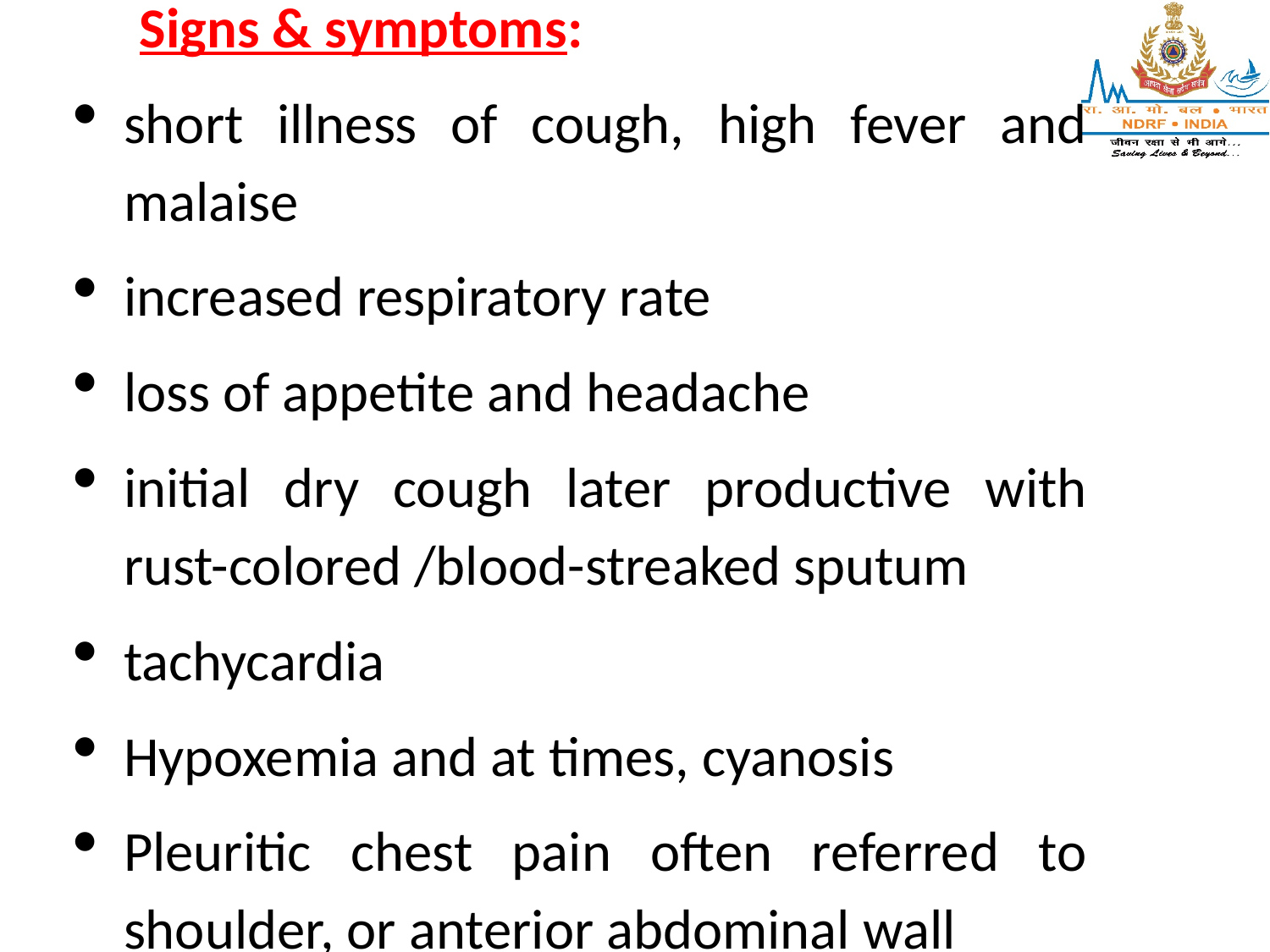

Signs & symptoms:
short illness of cough, high fever and malaise
increased respiratory rate
loss of appetite and headache
initial dry cough later productive with rust-colored /blood-streaked sputum
tachycardia
Hypoxemia and at times, cyanosis
Pleuritic chest pain often referred to shoulder, or anterior abdominal wall